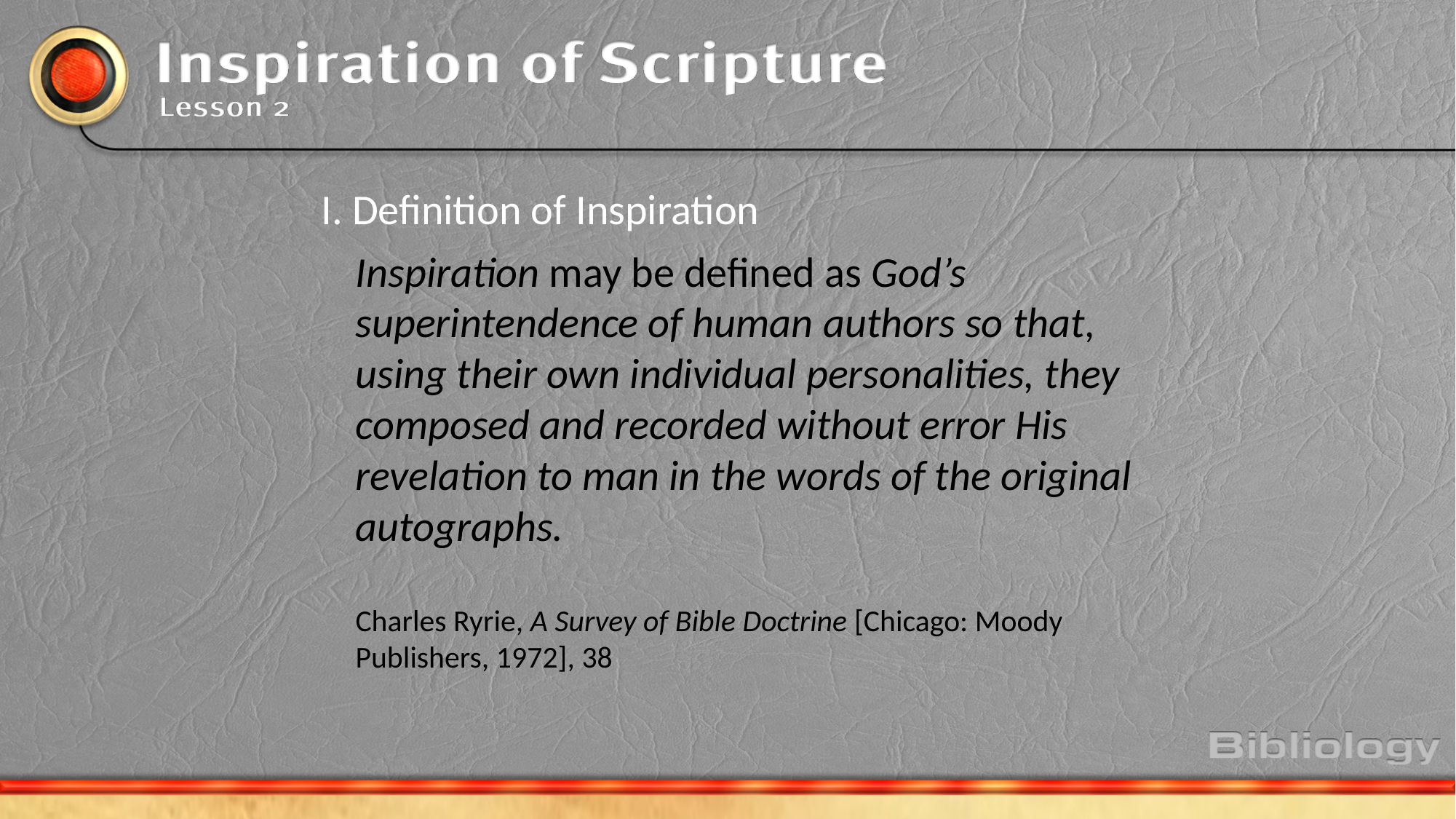

I. Definition of Inspiration
Inspiration may be defined as God’s superintendence of human authors so that, using their own individual personalities, they composed and recorded without error His revelation to man in the words of the original autographs.

Charles Ryrie, A Survey of Bible Doctrine [Chicago: Moody Publishers, 1972], 38